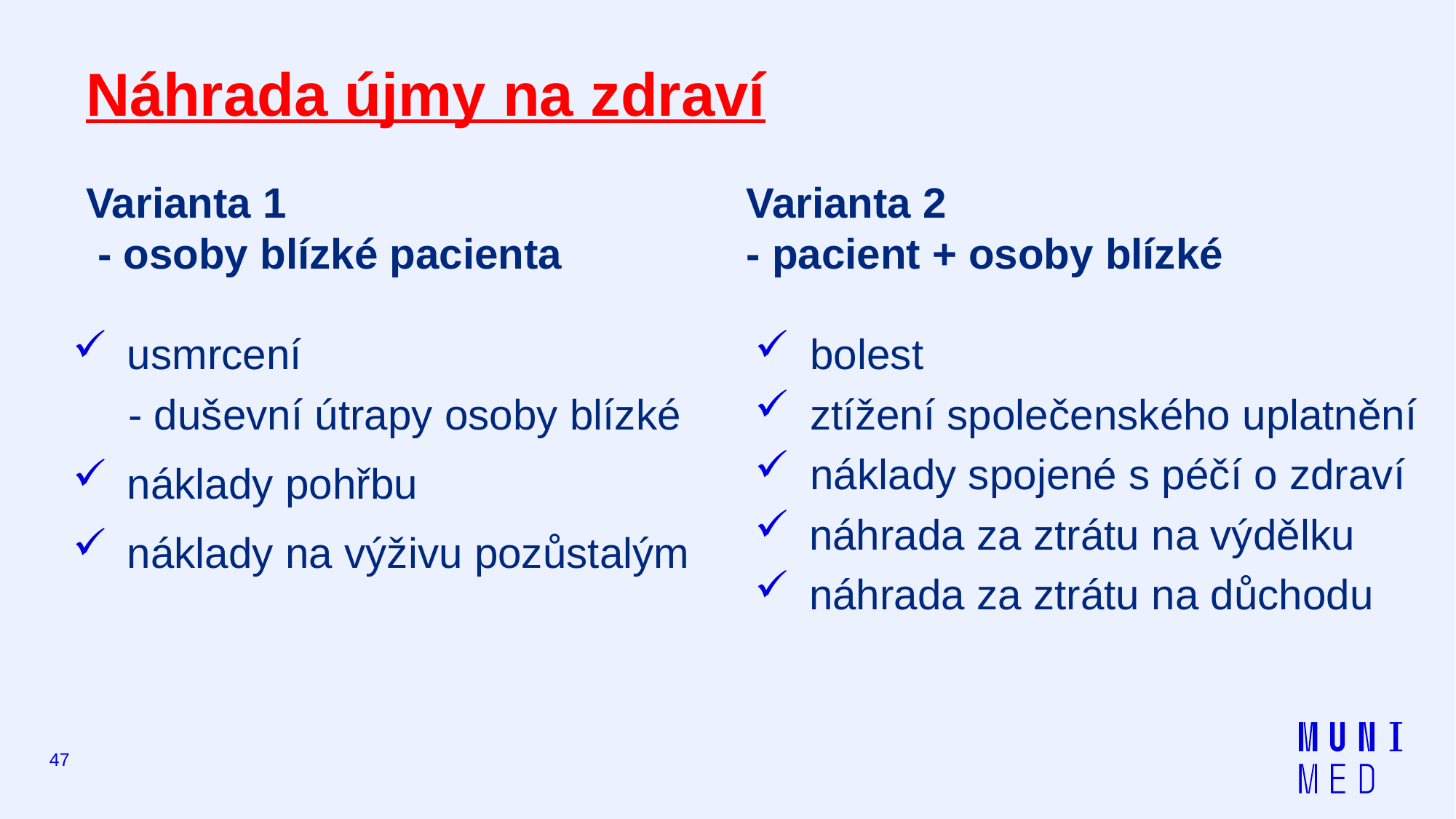

# Náhrada újmy na zdraví
Varianta 1
 - osoby blízké pacienta
Varianta 2
- pacient + osoby blízké
usmrcení
- duševní útrapy osoby blízké
náklady pohřbu
náklady na výživu pozůstalým

bolest
ztížení společenského uplatnění
náklady spojené s péčí o zdraví
náhrada za ztrátu na výdělku
náhrada za ztrátu na důchodu

47